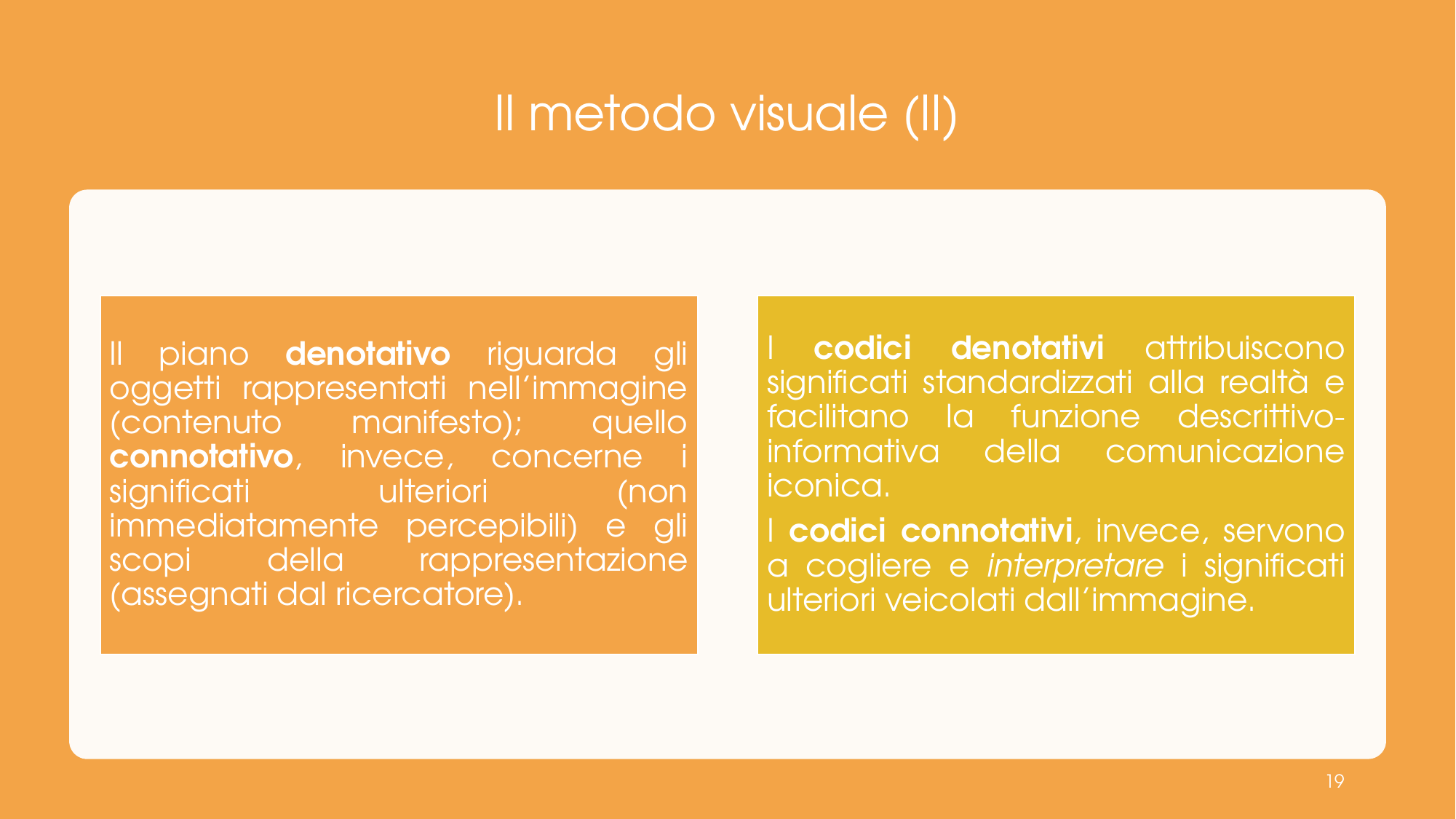

# Il metodo visuale (II)

Il piano denotativo riguarda gli oggetti rappresentati nell’immagine (contenuto manifesto); quello connotativo, invece, concerne i significati ulteriori (non immediatamente percepibili) e gli scopi della rappresentazione (assegnati dal ricercatore).
I codici denotativi attribuiscono significati standardizzati alla realtà e facilitano la funzione descrittivo-informativa della comunicazione iconica.
I codici connotativi, invece, servono a cogliere e interpretare i significati ulteriori veicolati dall’immagine.
19